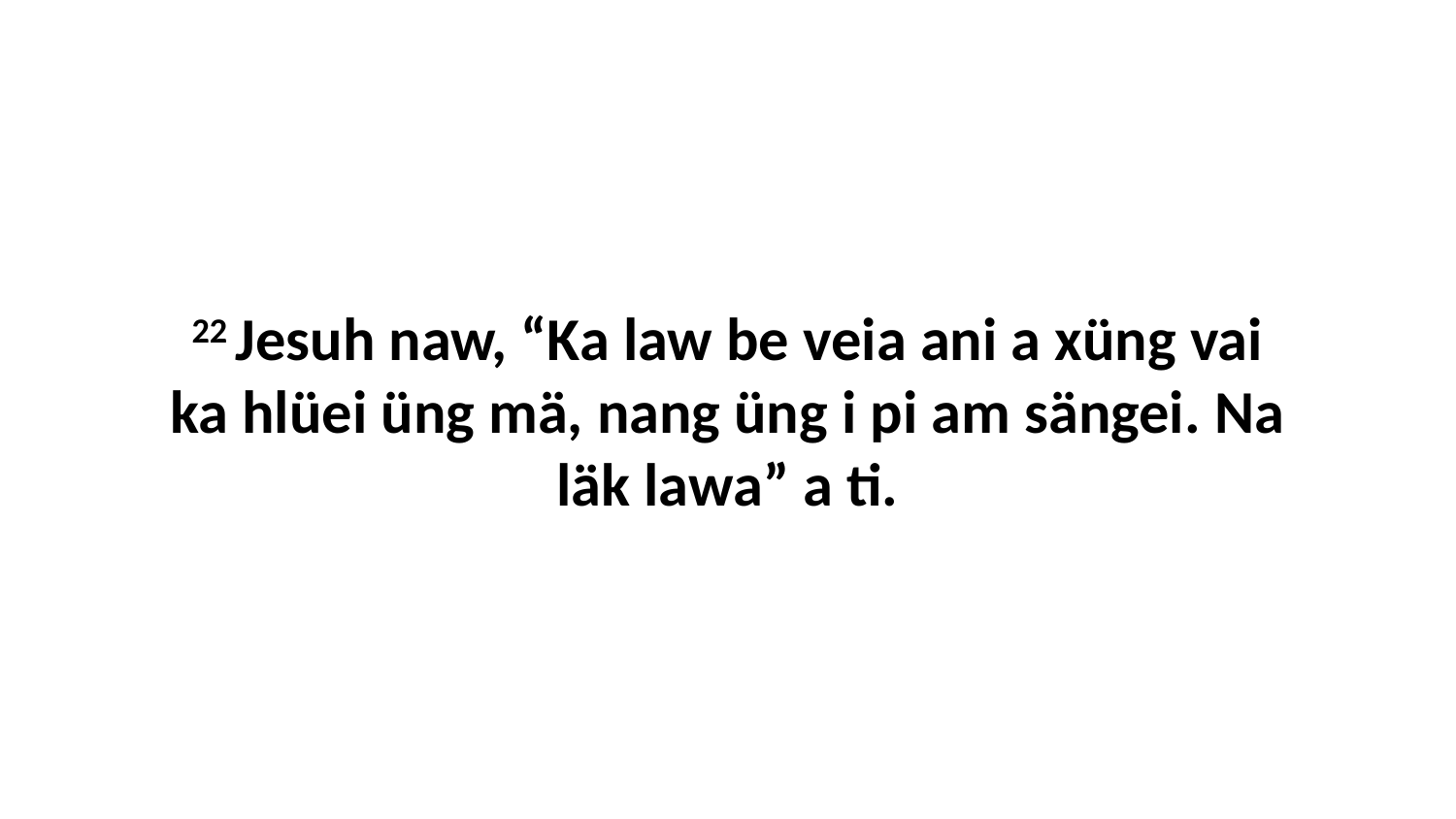

22 Jesuh naw, “Ka law be veia ani a xüng vai ka hlüei üng mä, nang üng i pi am sängei. Na läk lawa” a ti.